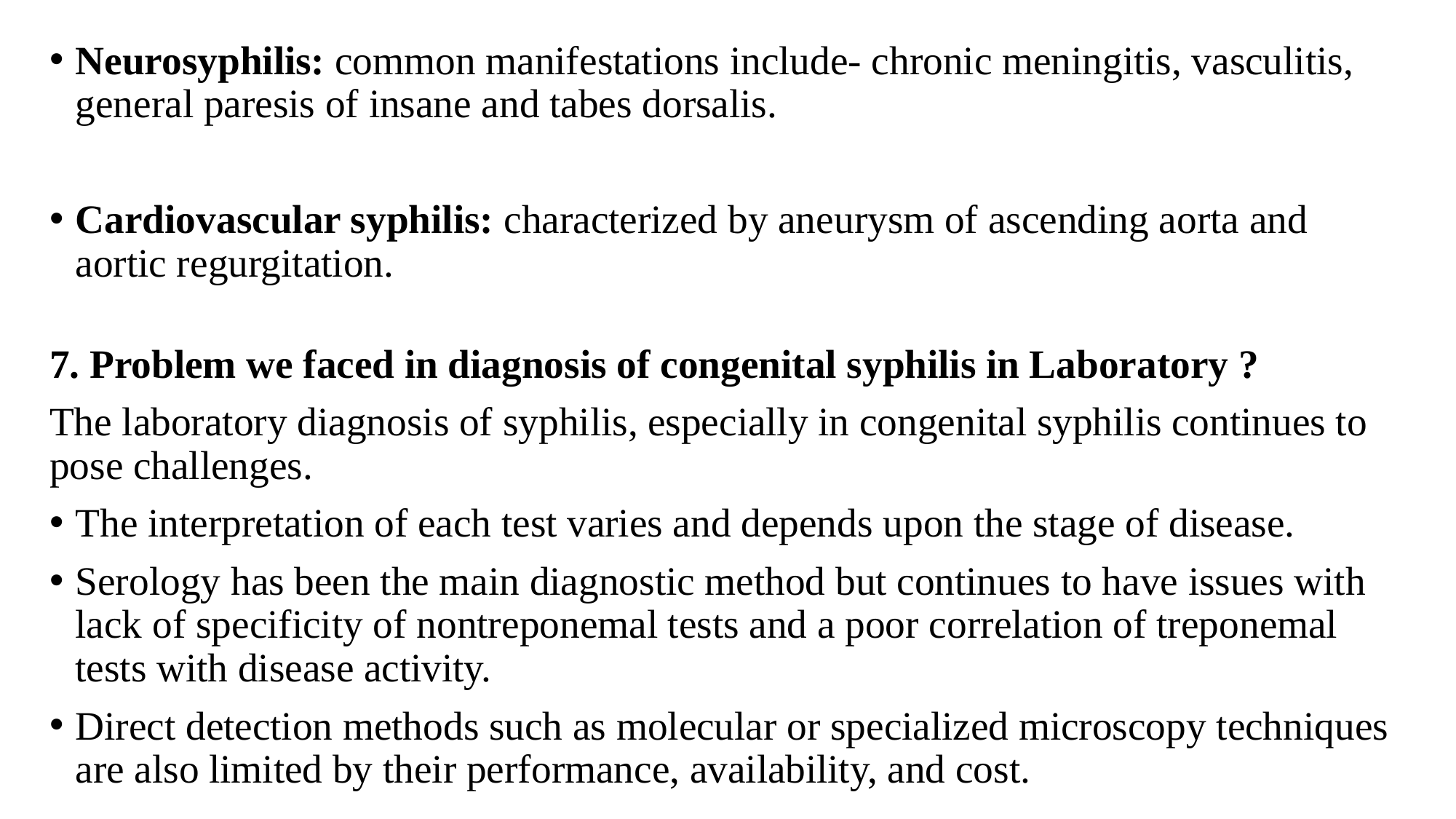

Neurosyphilis: common manifestations include- chronic meningitis, vasculitis, general paresis of insane and tabes dorsalis.

Cardiovascular syphilis: characterized by aneurysm of ascending aorta and aortic regurgitation.
7. Problem we faced in diagnosis of congenital syphilis in Laboratory ?
The laboratory diagnosis of syphilis, especially in congenital syphilis continues to pose challenges.
The interpretation of each test varies and depends upon the stage of disease.
Serology has been the main diagnostic method but continues to have issues with lack of specificity of nontreponemal tests and a poor correlation of treponemal tests with disease activity.
Direct detection methods such as molecular or specialized microscopy techniques are also limited by their performance, availability, and cost.